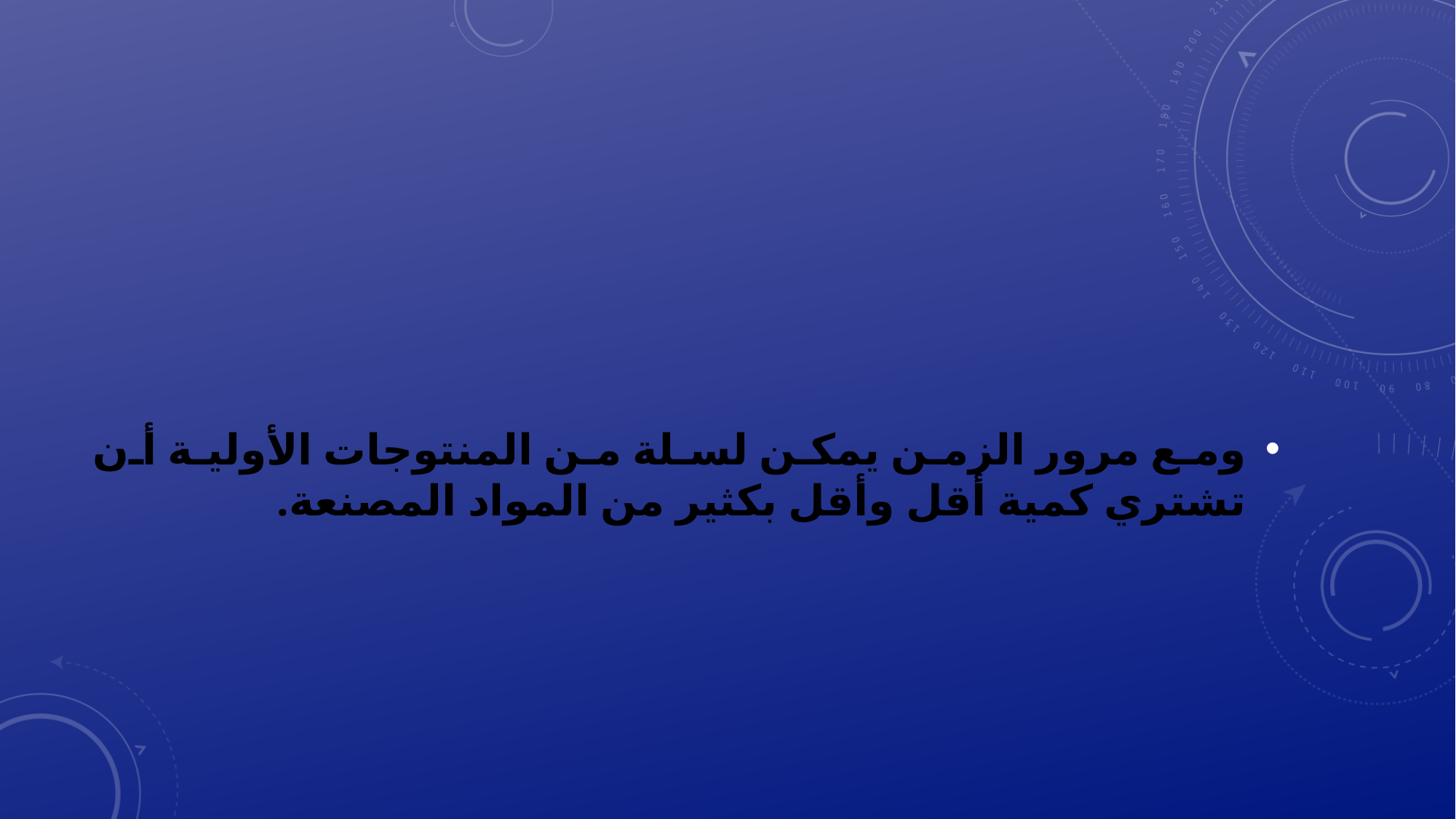

ومع مرور الزمن يمكن لسلة من المنتوجات الأولية أن تشتري كمية أقل وأقل بكثير من المواد المصنعة.